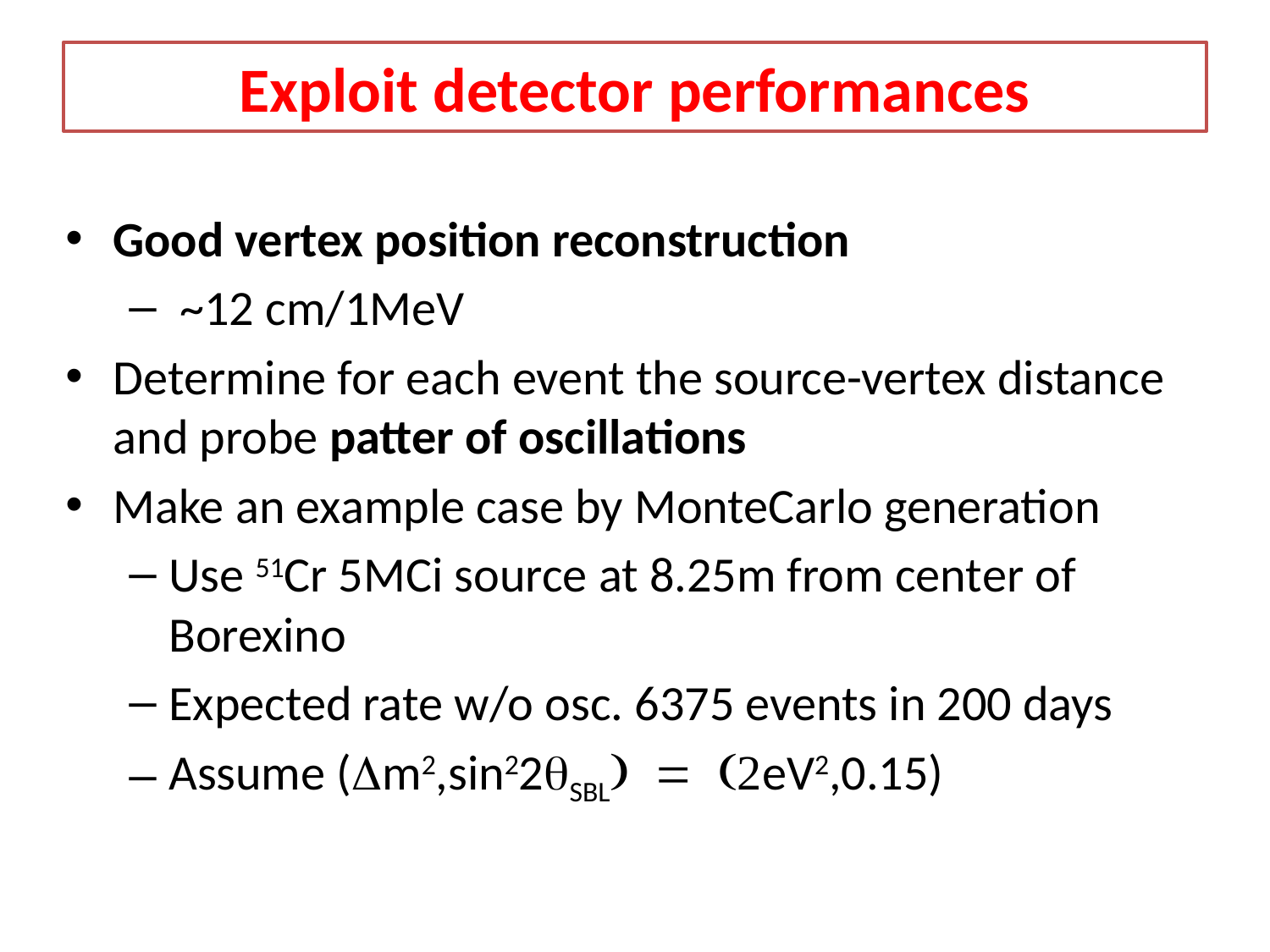

# Exploit detector performances
Good vertex position reconstruction
 ~12 cm/1MeV
Determine for each event the source-vertex distance and probe patter of oscillations
Make an example case by MonteCarlo generation
Use 51Cr 5MCi source at 8.25m from center of Borexino
Expected rate w/o osc. 6375 events in 200 days
Assume (Δm2,sin22θSBL) = (2eV2,0.15)